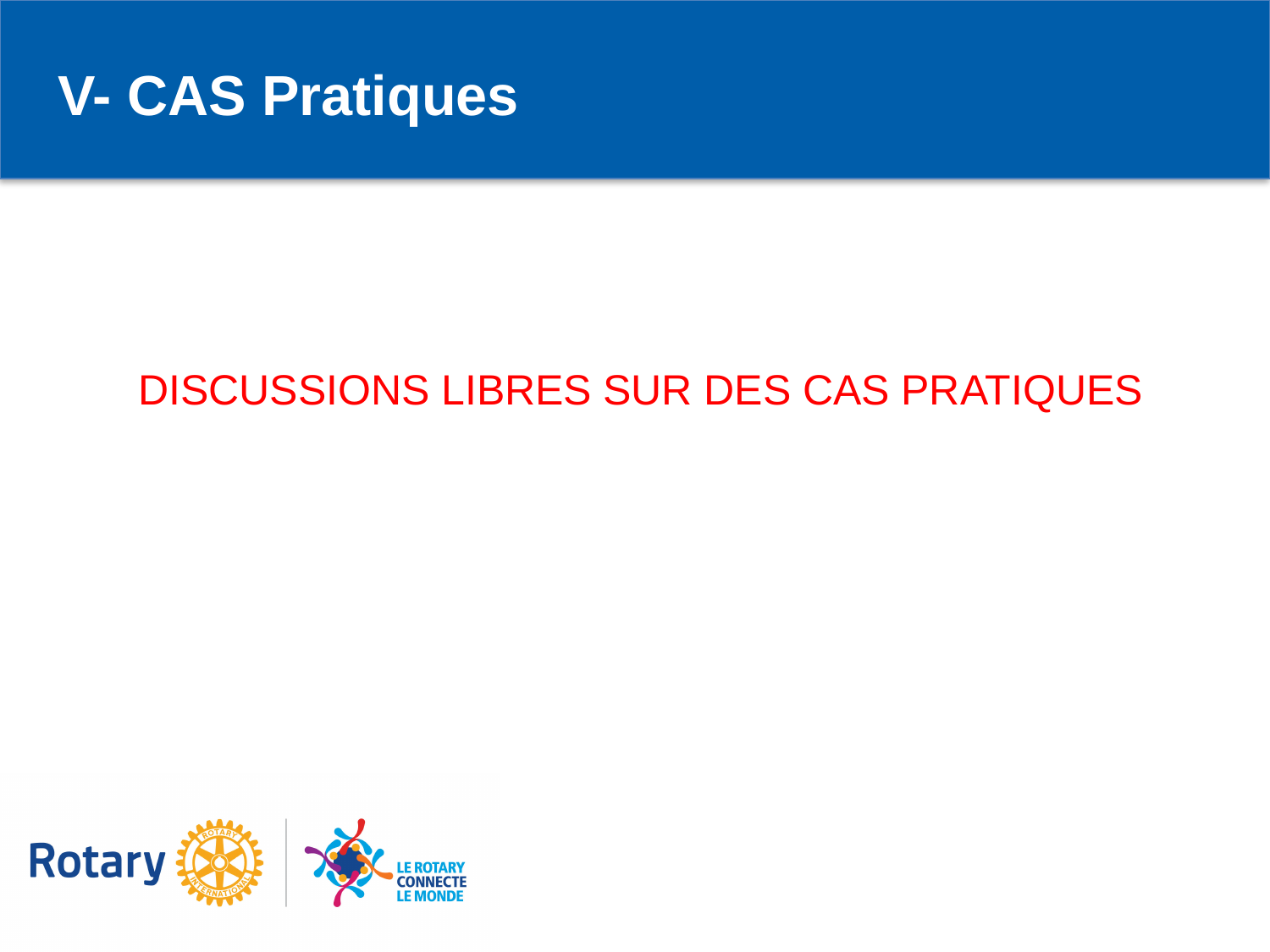

V- CAS Pratiques

DISCUSSIONS LIBRES SUR DES CAS PRATIQUES